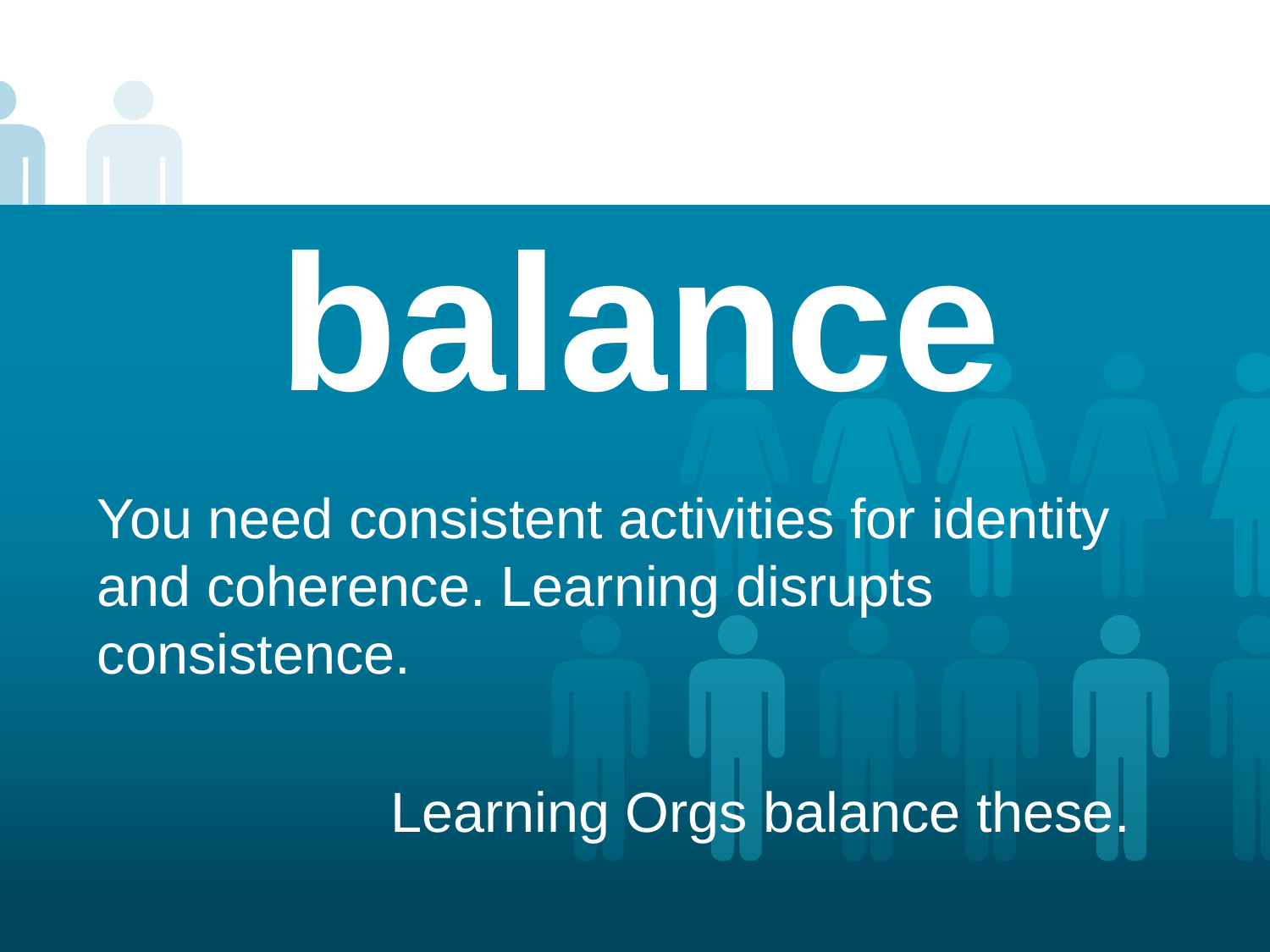

# balance
You need consistent activities for identity and coherence. Learning disrupts consistence.

Learning Orgs balance these.